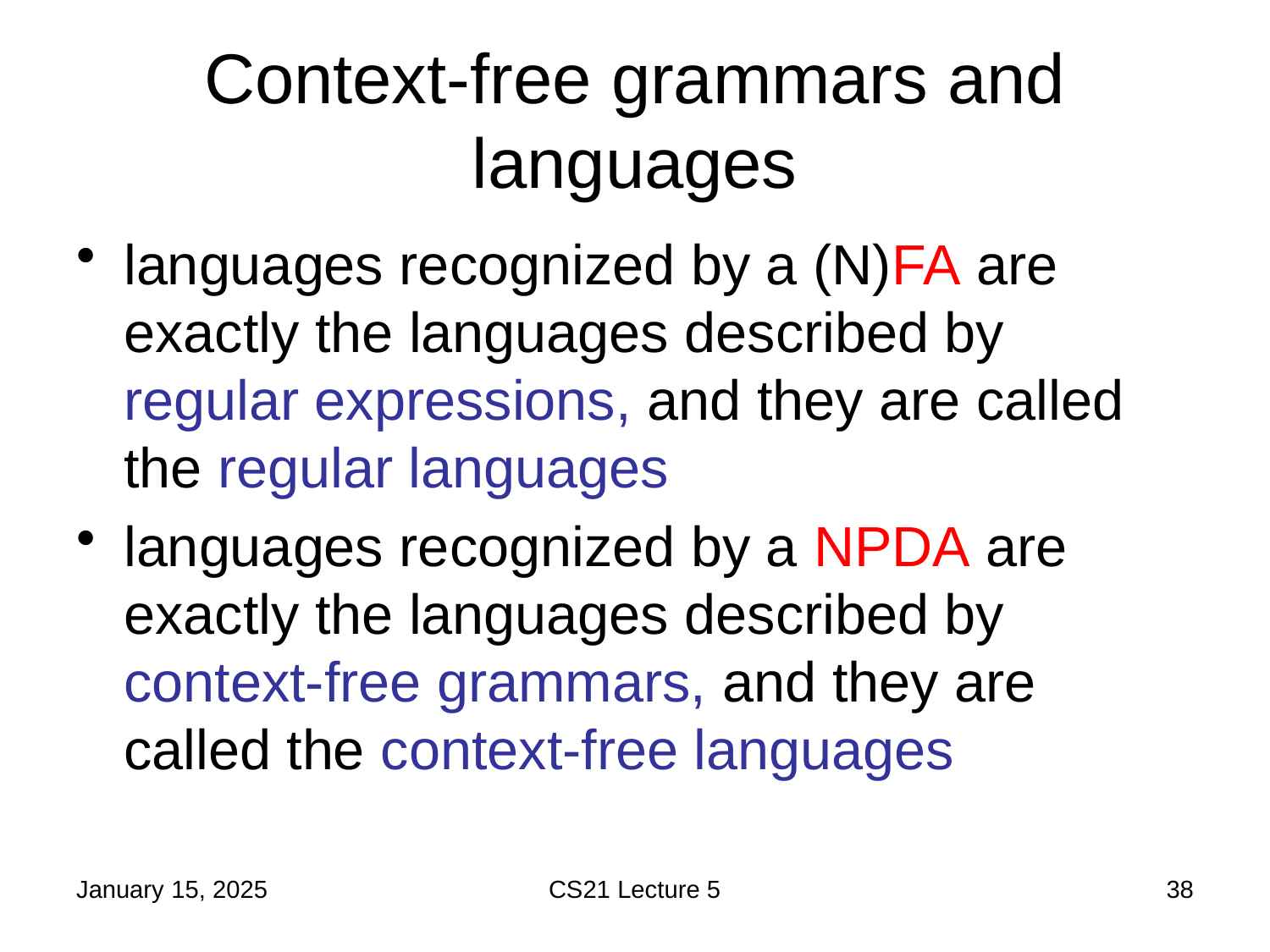

# Context-free grammars and languages
languages recognized by a (N)FA are exactly the languages described by regular expressions, and they are called the regular languages
languages recognized by a NPDA are exactly the languages described by context-free grammars, and they are called the context-free languages
January 15, 2025
CS21 Lecture 5
38